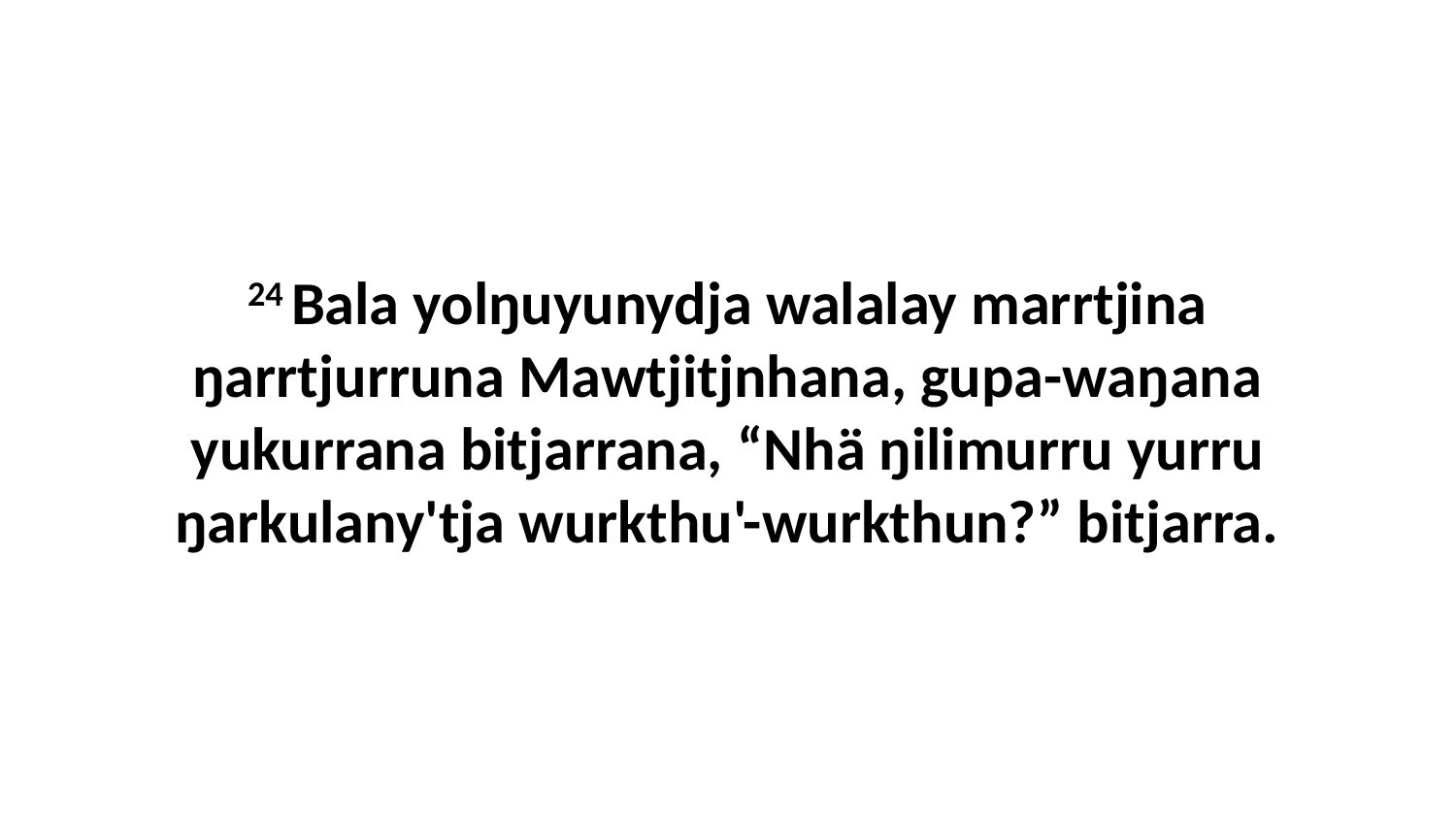

24 Bala yolŋuyunydja walalay marrtjina ŋarrtjurruna Mawtjitjnhana, gupa-waŋana yukurrana bitjarrana, “Nhä ŋilimurru yurru ŋarkulany'tja wurkthu'-wurkthun?” bitjarra.